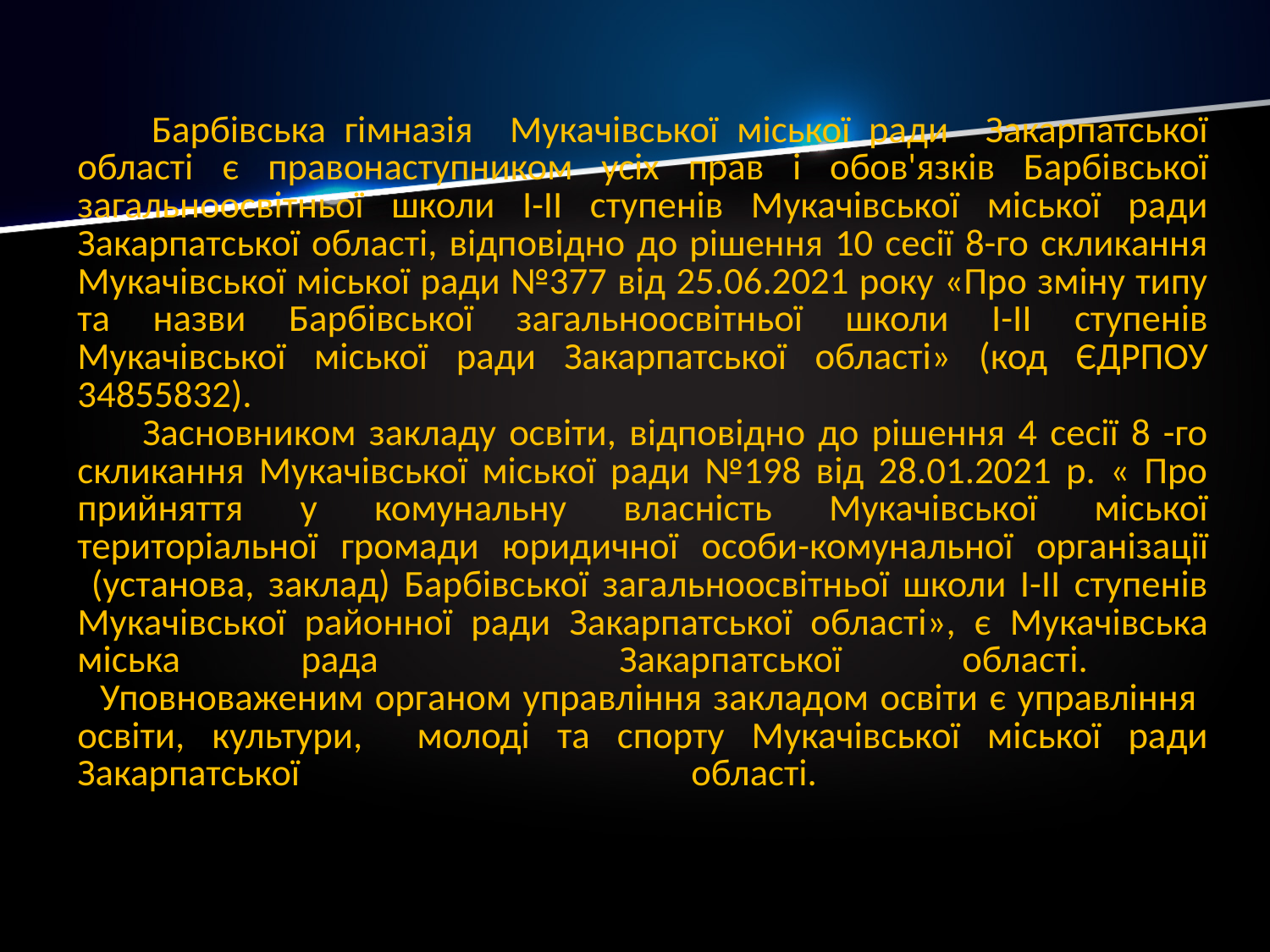

# Барбівська гімназія  Мукачівської міської ради  Закарпатської області є правонаступником усіх прав і обов'язків Барбівської загальноосвітньої школи І-ІІ ступенів Мукачівської міської ради Закарпатської області, відповідно до рішення 10 сесії 8-го скликання Мукачівської міської ради №377 від 25.06.2021 року «Про зміну типу та назви Барбівської загальноосвітньої школи І-ІІ ступенів Мукачівської міської ради Закарпатської області» (код ЄДРПОУ 34855832). Засновником закладу освіти, відповідно до рішення 4 сесії 8 -го скликання Мукачівської міської ради №198 від 28.01.2021 р. « Про прийняття у комунальну власність Мукачівської міської територіальної громади юридичної особи-комунальної організації (установа, заклад) Барбівської загальноосвітньої школи І-ІІ ступенів Мукачівської районної ради Закарпатської області», є Мукачівська міська рада  Закарпатської області. Уповноваженим органом управління закладом освіти є управління  освіти, культури,  молоді та спорту Мукачівської міської ради Закарпатської області.